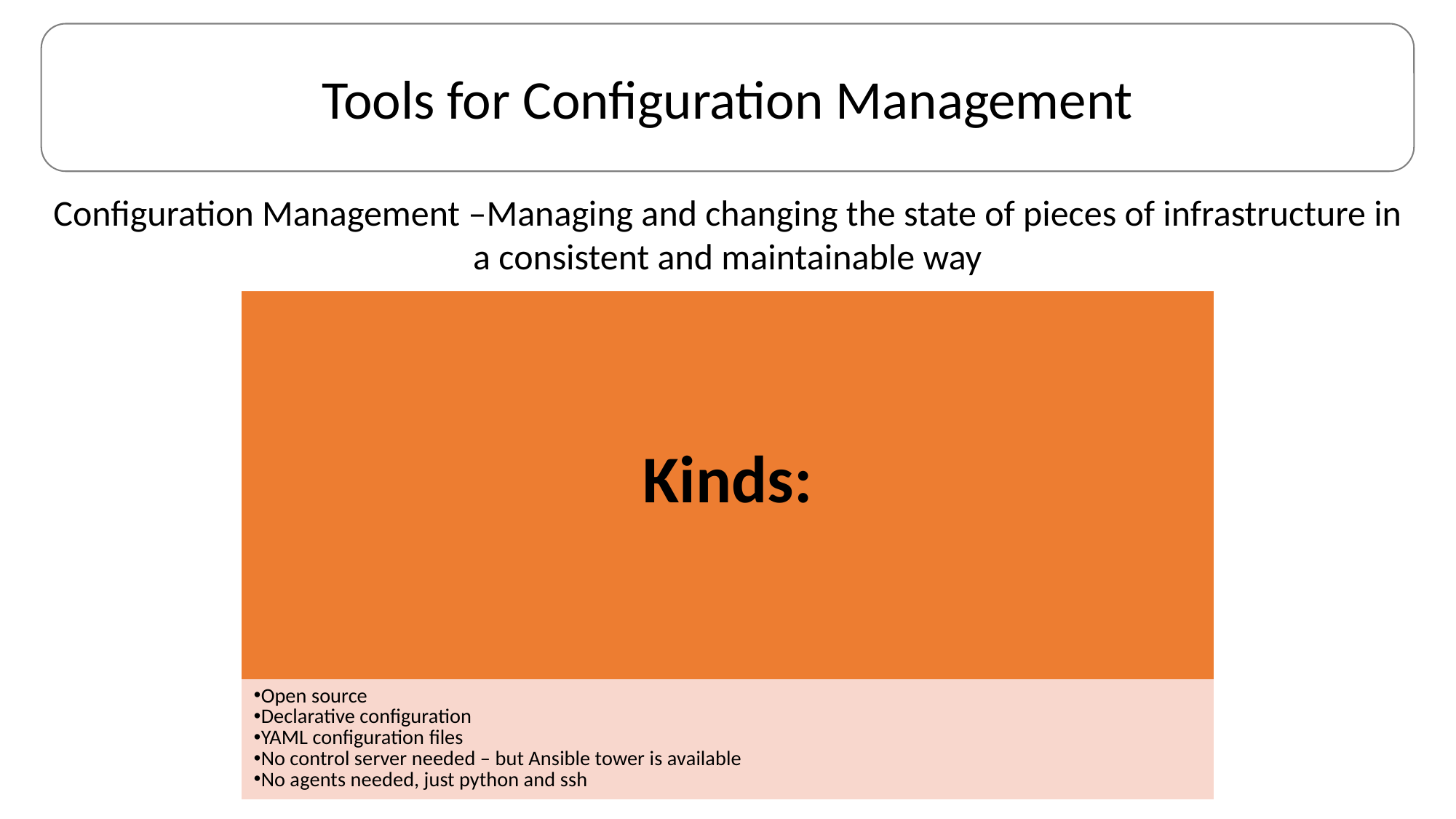

Tools for Configuration Management
Configuration Management –Managing and changing the state of pieces of infrastructure in a consistent and maintainable way
Kinds:
Open source
Declarative configuration
YAML configuration files
No control server needed – but Ansible tower is available
No agents needed, just python and ssh